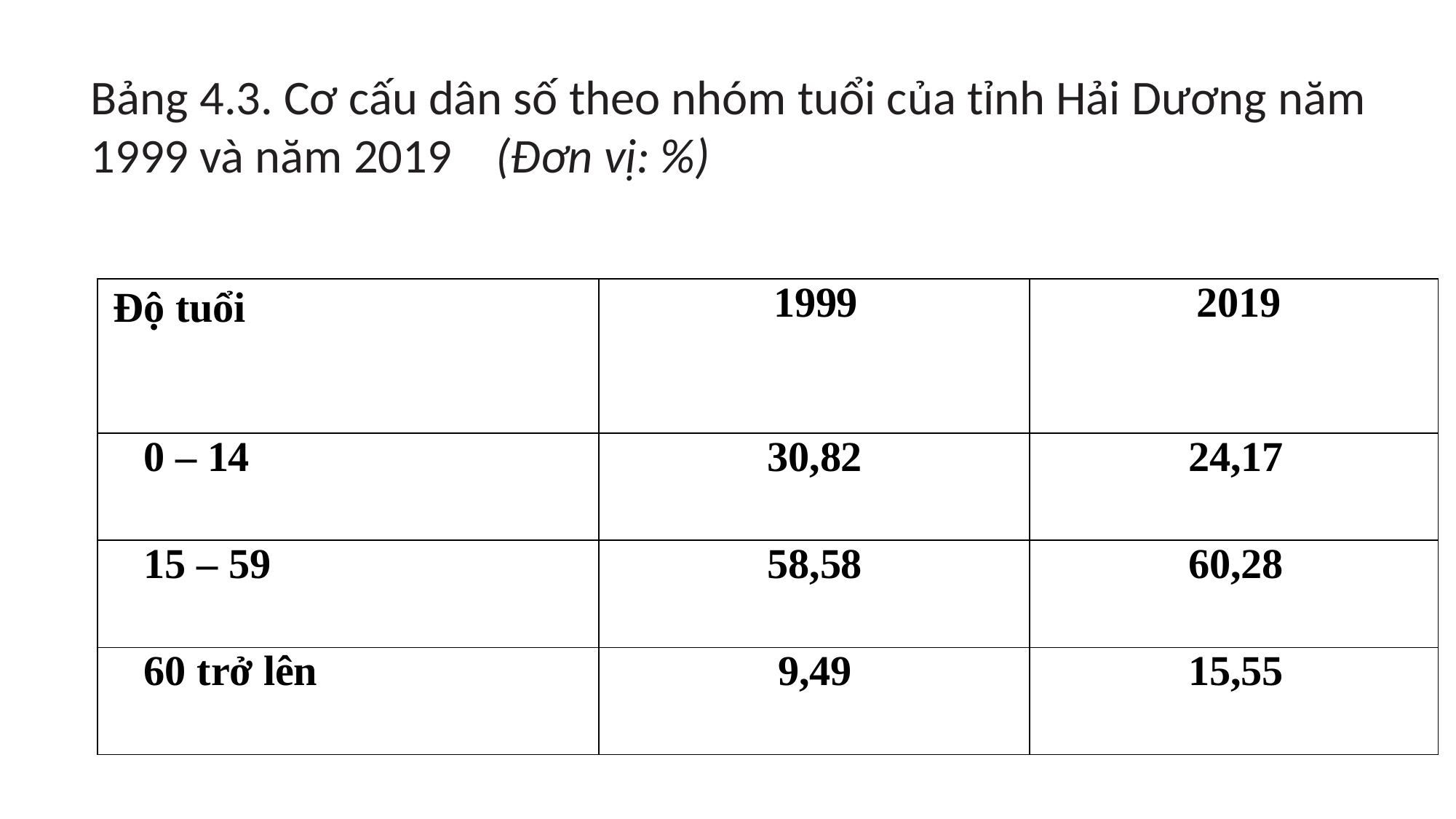

Bảng 4.3. Cơ cấu dân số theo nhóm tuổi của tỉnh Hải Dương năm 1999 và năm 2019    (Đơn vị: %)

| Độ tuổi | 1999 | 2019 |
| --- | --- | --- |
| 0 – 14 | 30,82 | 24,17 |
| 15 – 59 | 58,58 | 60,28 |
| 60 trở lên | 9,49 | 15,55 |